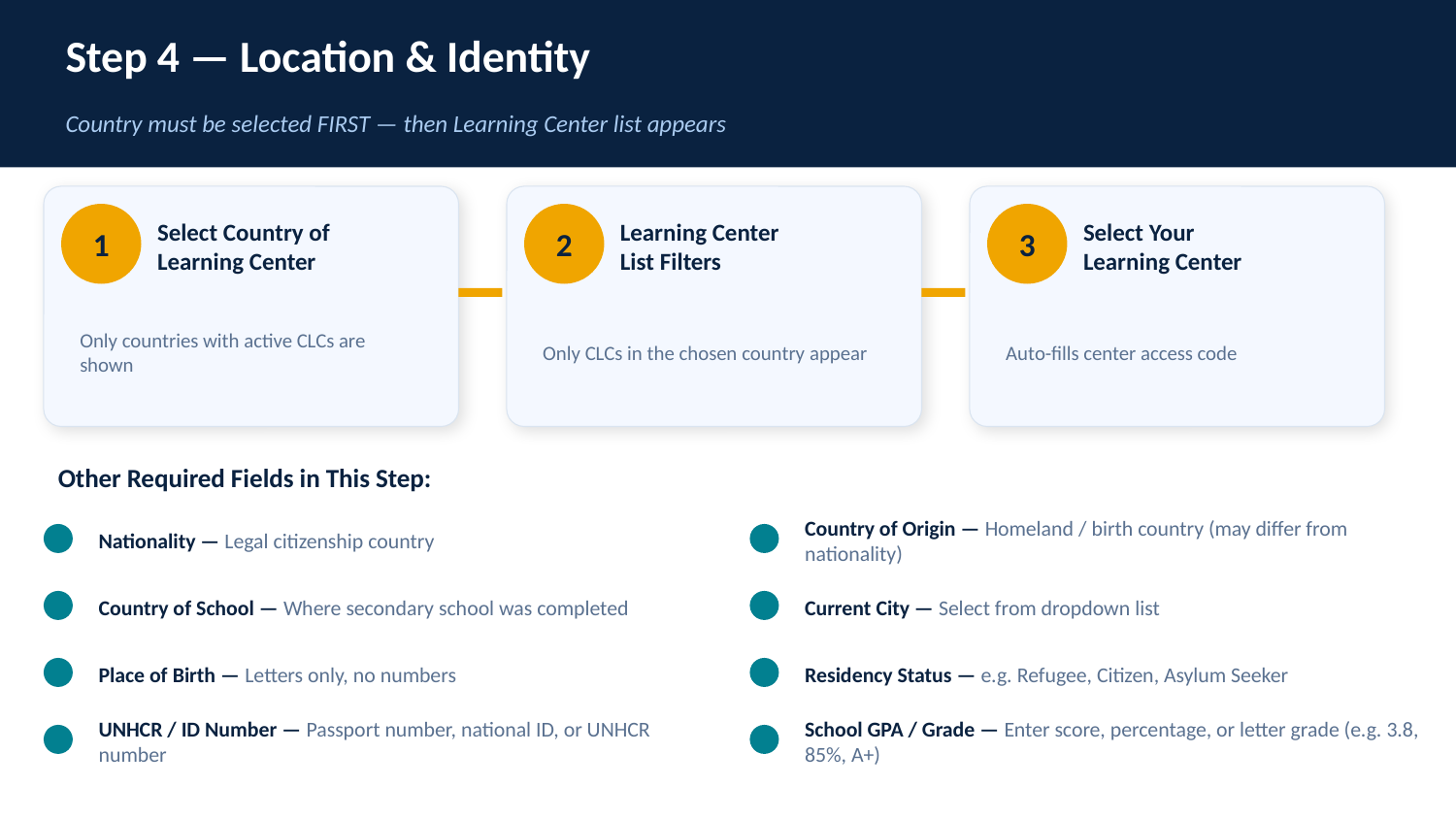

Step 4 — Location & Identity
Country must be selected FIRST — then Learning Center list appears

Select Country of
Learning Center
Learning Center
List Filters
Select Your
Learning Center

1
2
3

Only countries with active CLCs are shown
Only CLCs in the chosen country appear
Auto-fills center access code
Other Required Fields in This Step:
Nationality — Legal citizenship country
Country of Origin — Homeland / birth country (may differ from nationality)

Country of School — Where secondary school was completed
Current City — Select from dropdown list

Place of Birth — Letters only, no numbers
Residency Status — e.g. Refugee, Citizen, Asylum Seeker

UNHCR / ID Number — Passport number, national ID, or UNHCR number
School GPA / Grade — Enter score, percentage, or letter grade (e.g. 3.8, 85%, A+)